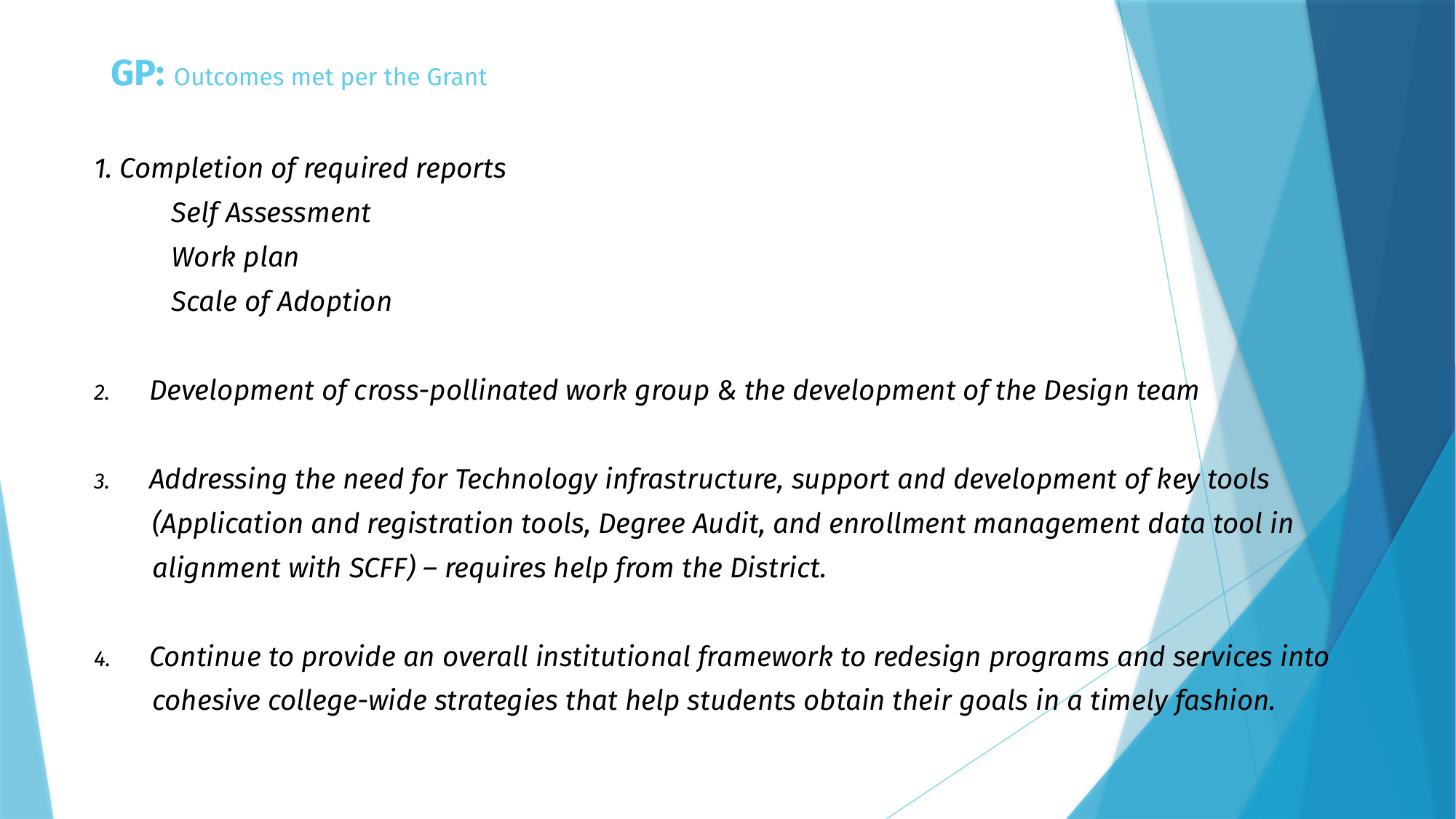

# GP: Outcomes met per the Grant

1. Completion of required reports
	Self Assessment
	Work plan
	Scale of Adoption

Development of cross-pollinated work group & the development of the Design team

Addressing the need for Technology infrastructure, support and development of key tools
        (Application and registration tools, Degree Audit, and enrollment management data tool in
        alignment with SCFF) – requires help from the District.

Continue to provide an overall institutional framework to redesign programs and services into
        cohesive college-wide strategies that help students obtain their goals in a timely fashion.